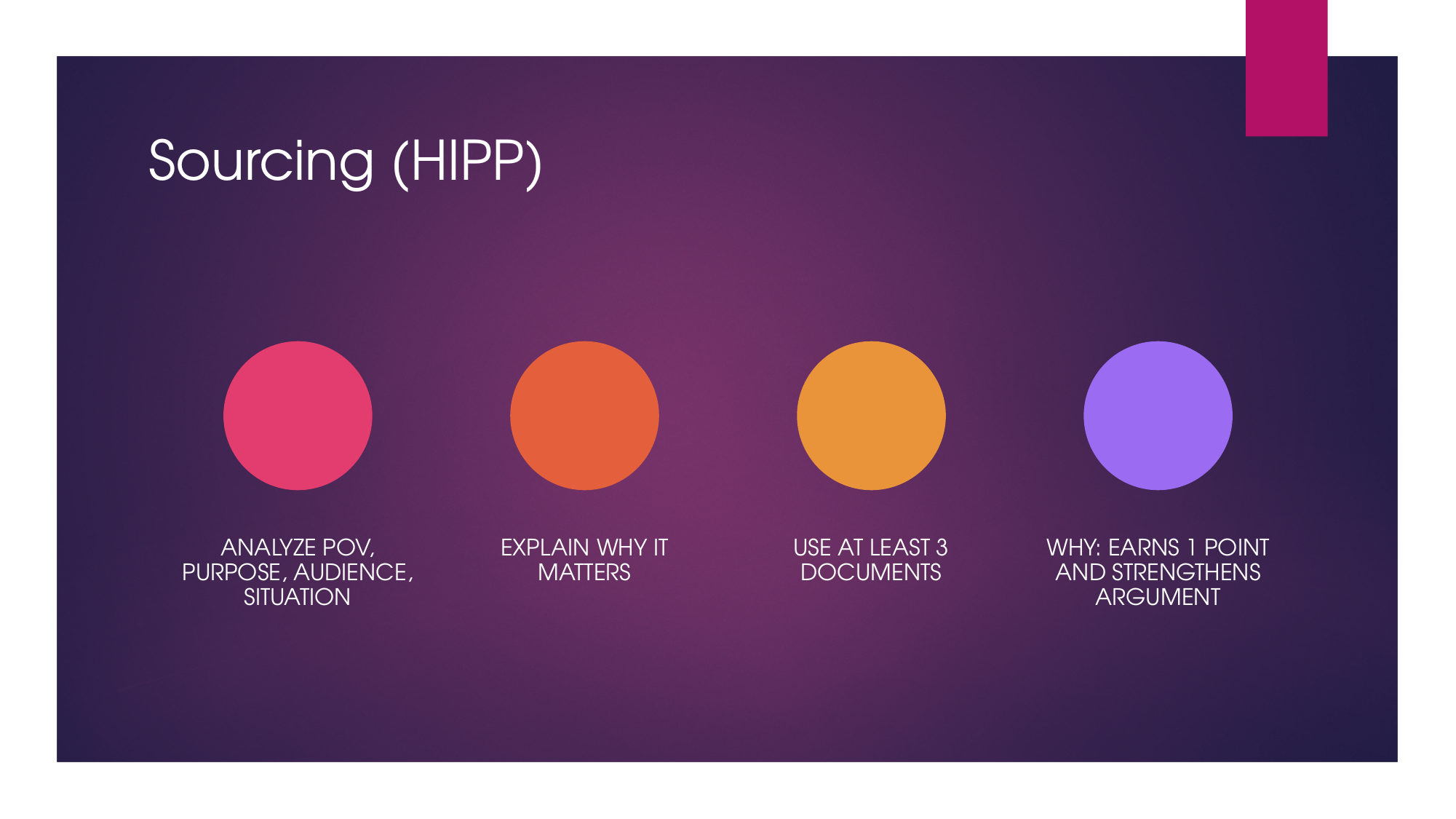

# Sourcing (HIPP)
Analyze POV, Purpose, Audience, Situation
Explain why it matters
Use at least 3 documents
Why: earns 1 point and strengthens argument